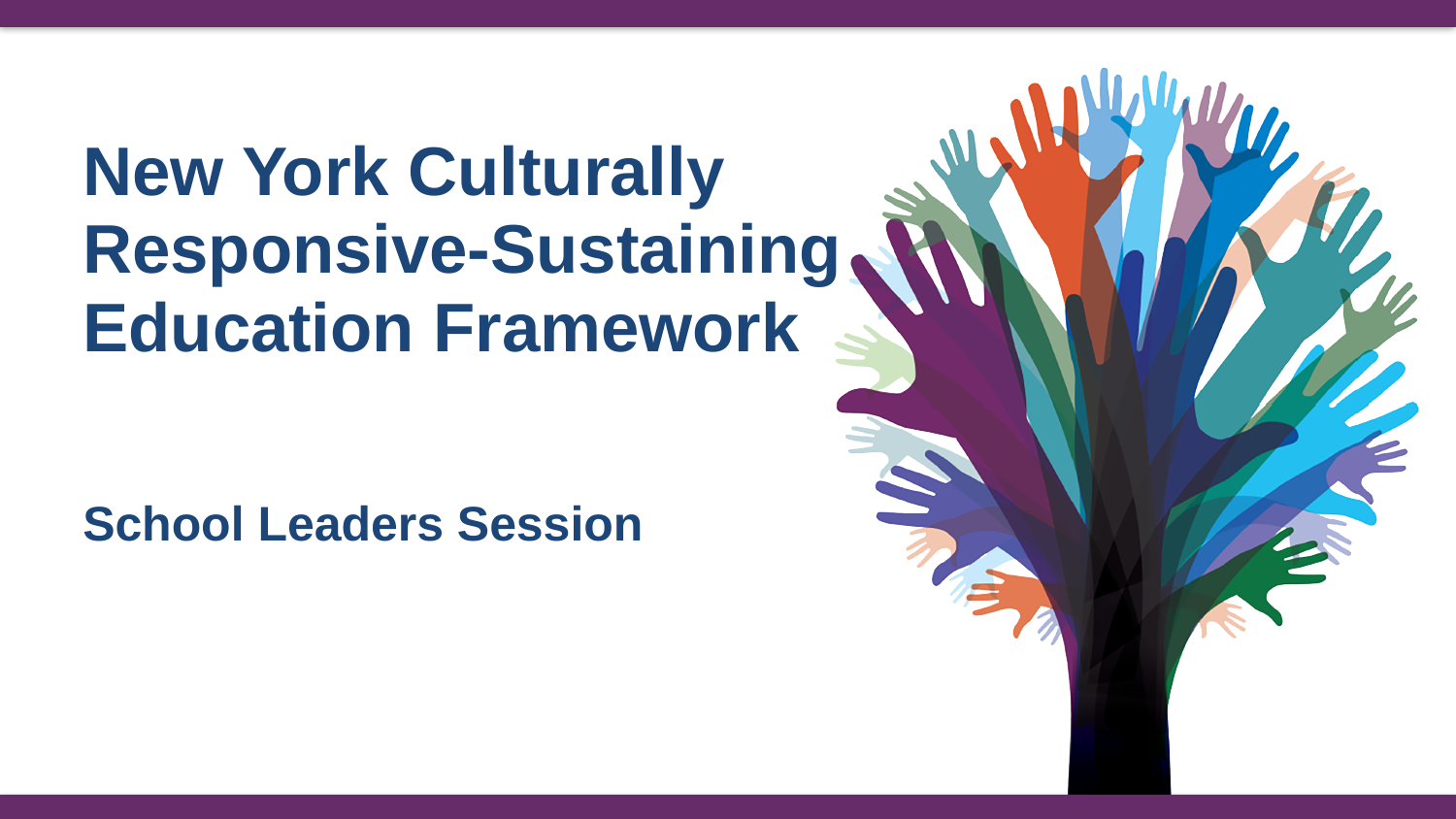

# New York Culturally Responsive-Sustaining Education Framework
School Leaders Session